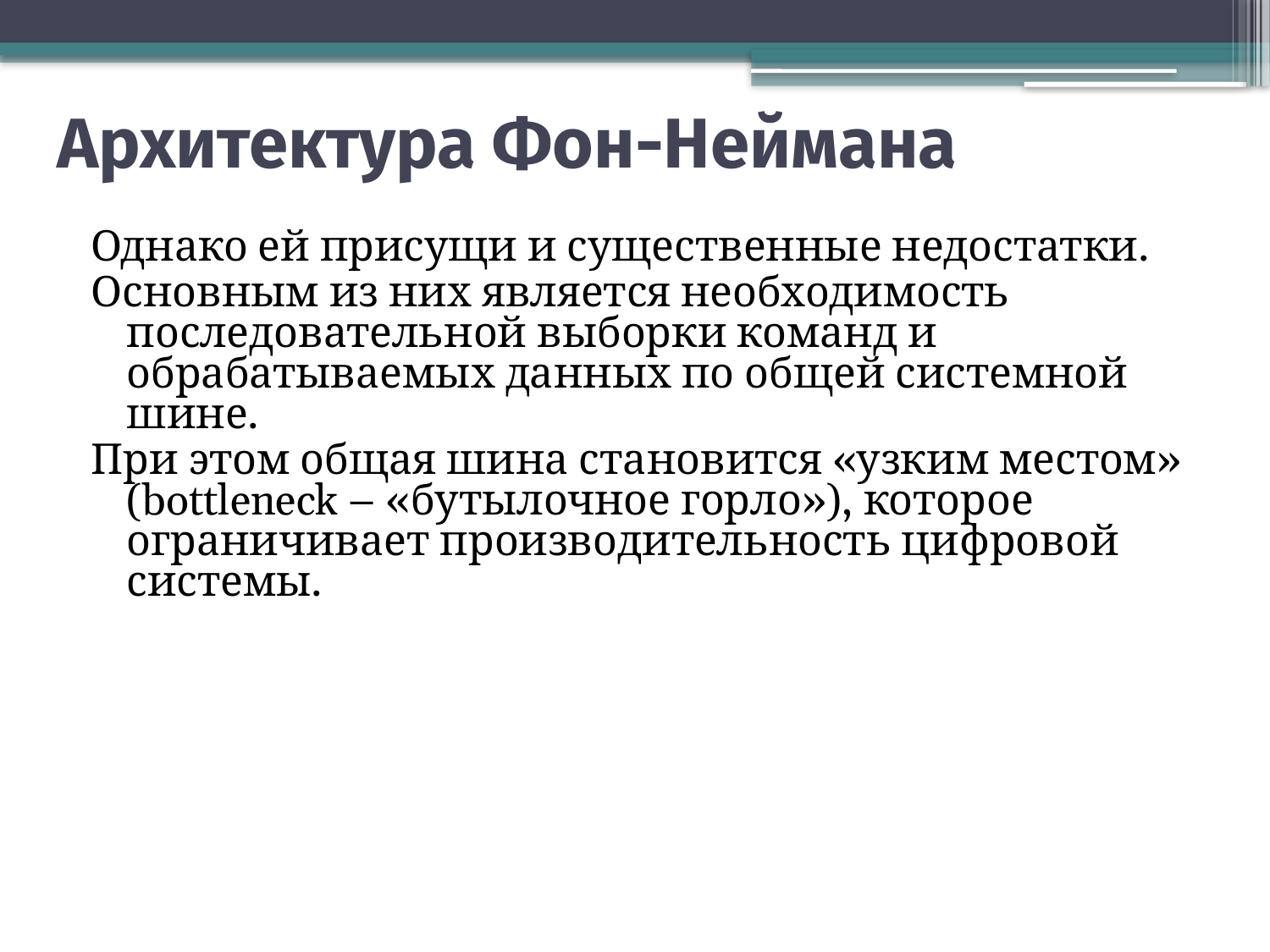

# Архитектура Фон-Неймана
Однако ей присущи и существенные недостатки.
Основным из них является необходимость последовательной выборки команд и обрабатываемых данных по общей системной шине.
При этом общая шина становится «узким местом» (bottleneck – «бутылочное горло»), которое ограничивает производительность цифровой системы.